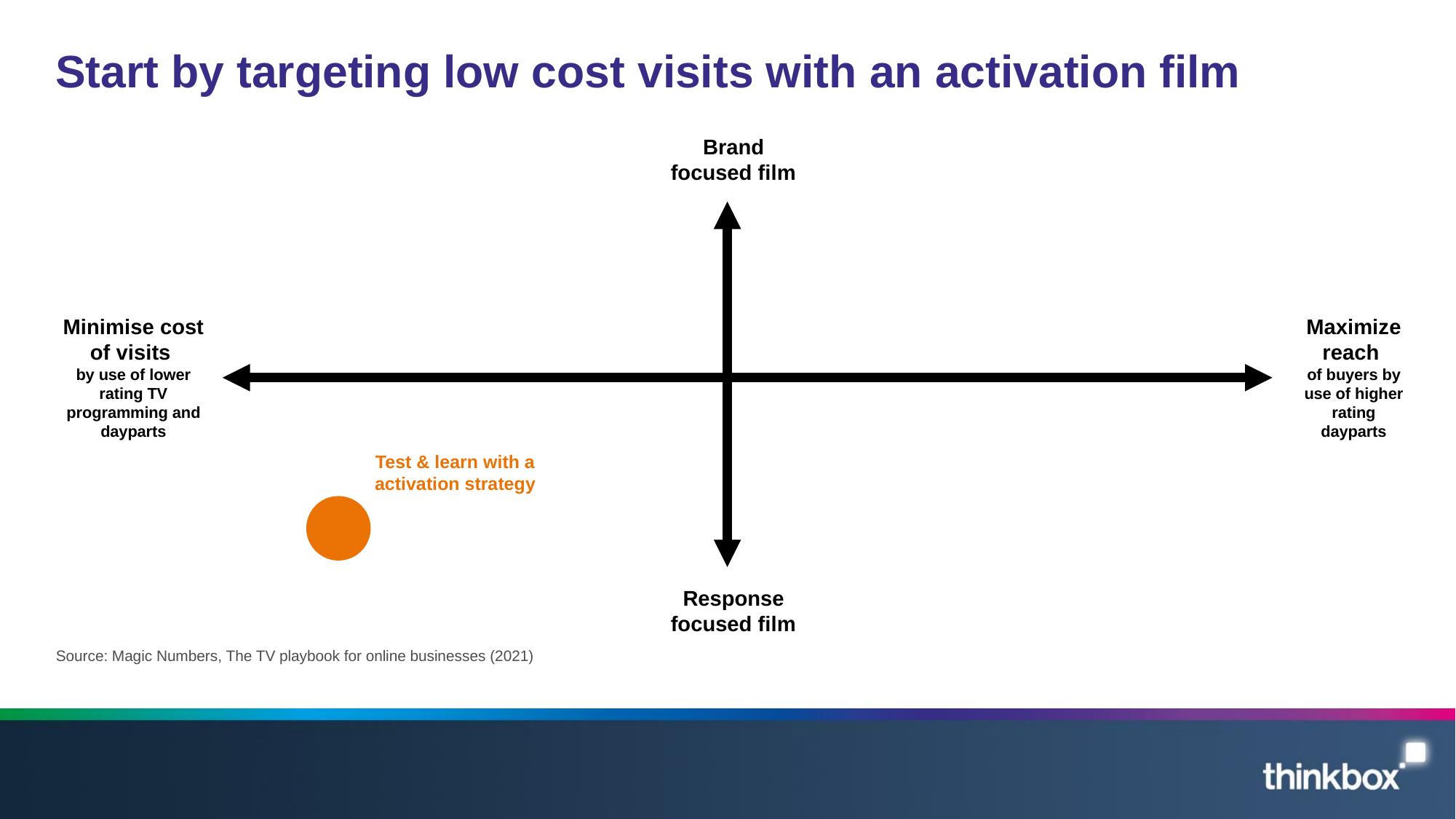

# Start by targeting low cost visits with an activation film
Brand focused film
Maximize reach
of buyers by use of higher rating dayparts
Minimise cost of visits
by use of lower rating TV programming and dayparts
Test & learn with a activation strategy

Response focused film
Source: Magic Numbers, The TV playbook for online businesses (2021)